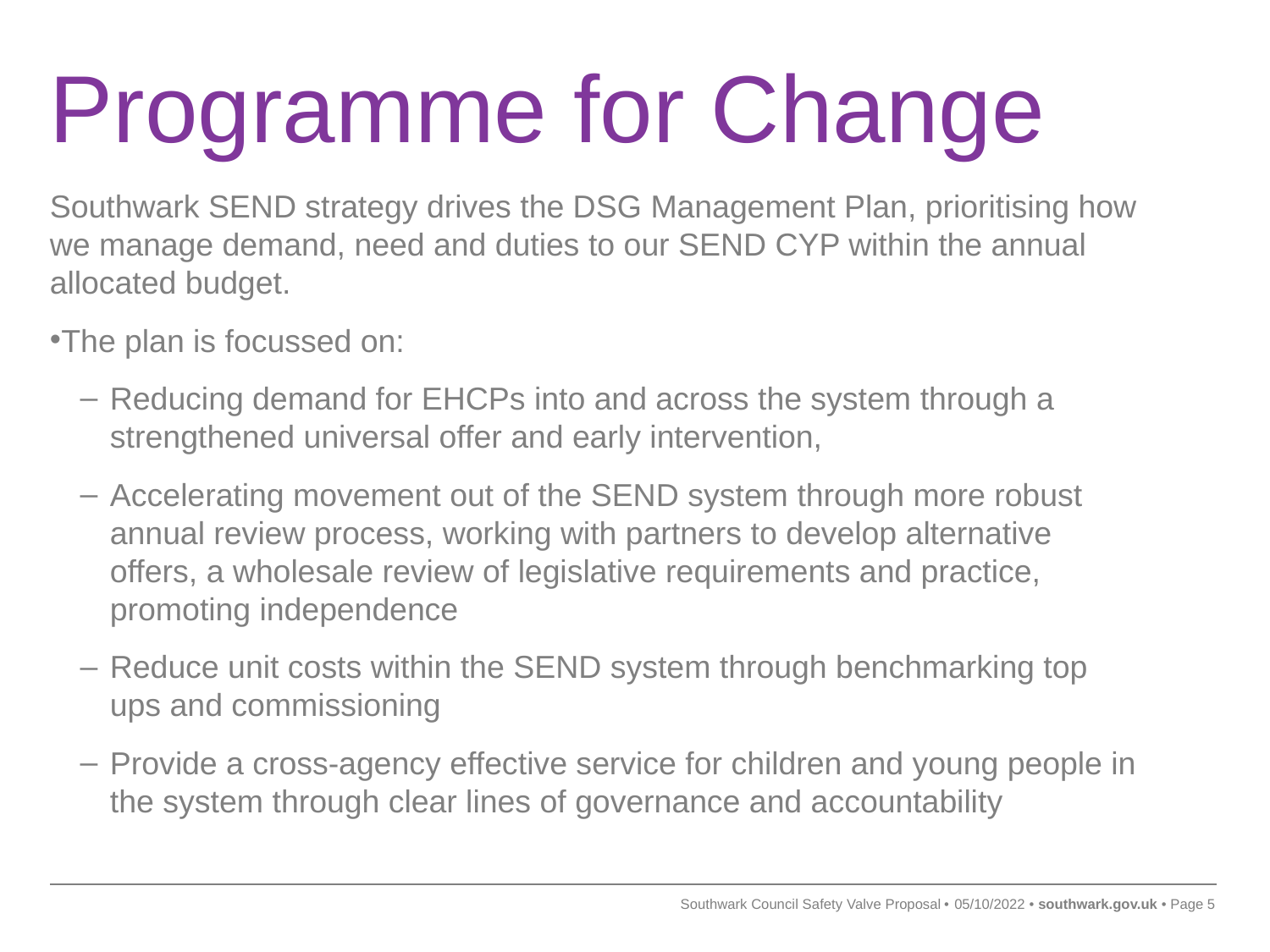

# Programme for Change
Southwark SEND strategy drives the DSG Management Plan, prioritising how we manage demand, need and duties to our SEND CYP within the annual allocated budget.
The plan is focussed on:
Reducing demand for EHCPs into and across the system through a strengthened universal offer and early intervention,
Accelerating movement out of the SEND system through more robust annual review process, working with partners to develop alternative offers, a wholesale review of legislative requirements and practice, promoting independence
Reduce unit costs within the SEND system through benchmarking top ups and commissioning
Provide a cross-agency effective service for children and young people in the system through clear lines of governance and accountability
Southwark Council Safety Valve Proposal
05/10/2022
5